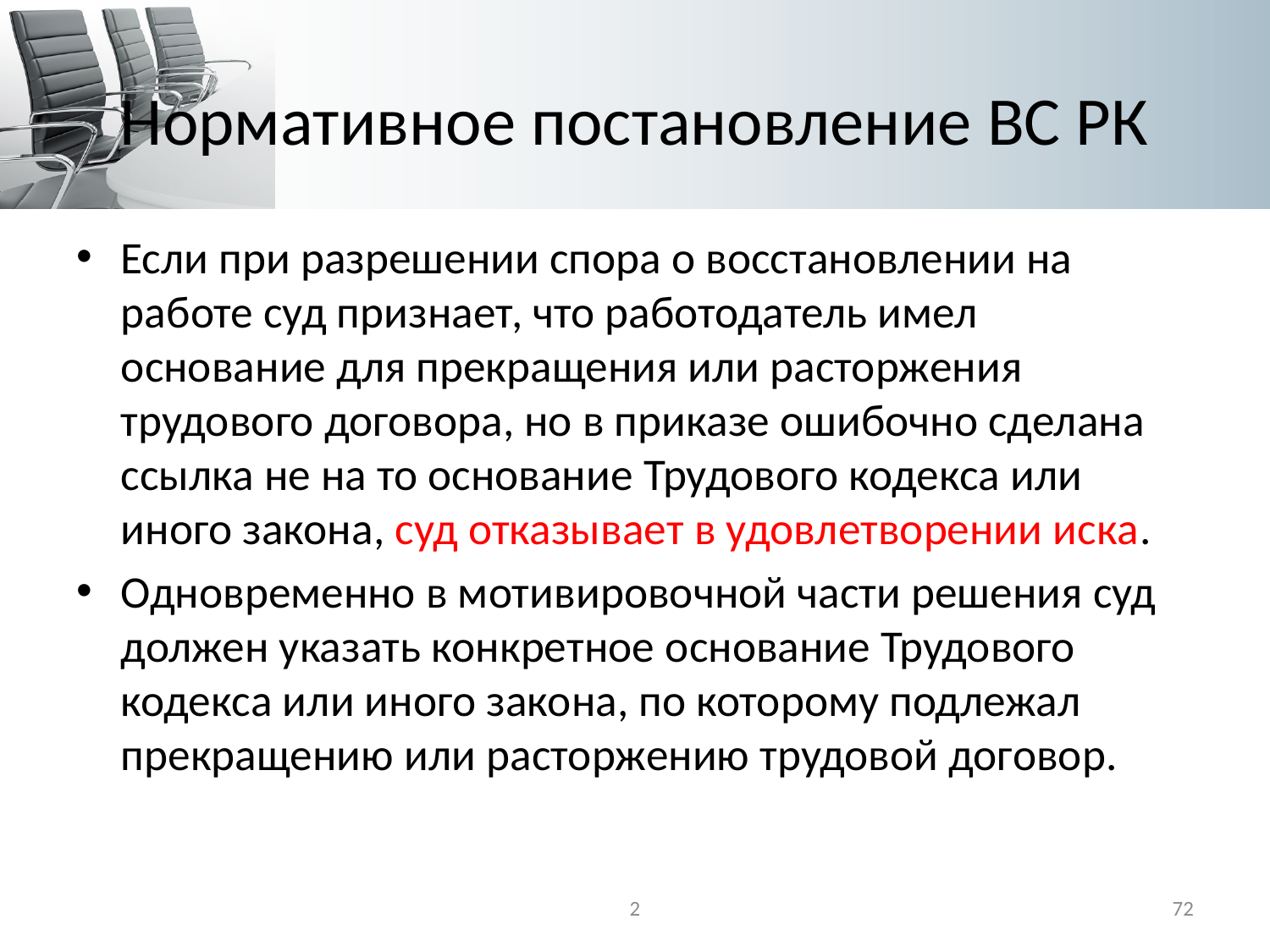

# Нормативное постановление ВС РК
Если при разрешении спора о восстановлении на работе суд признает, что работодатель имел основание для прекращения или расторжения трудового договора, но в приказе ошибочно сделана ссылка не на то основание Трудового кодекса или иного закона, суд отказывает в удовлетворении иска.
Одновременно в мотивировочной части решения суд должен указать конкретное основание Трудового кодекса или иного закона, по которому подлежал прекращению или расторжению трудовой договор.

2
72